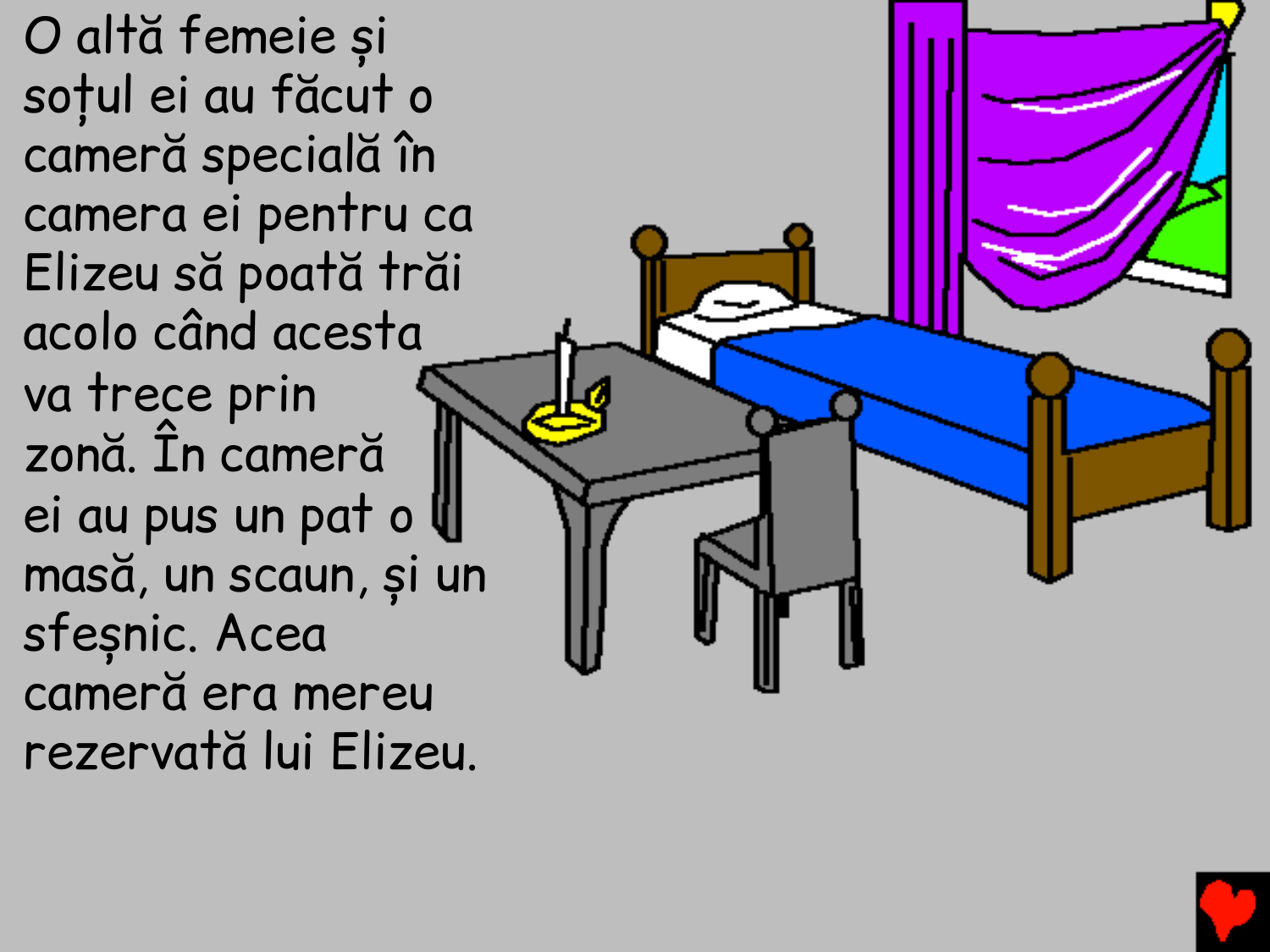

O altă femeie și soțul ei au făcut o cameră specială în camera ei pentru ca Elizeu să poată trăi acolo când acesta
va trece prin
zonă. În cameră
ei au pus un pat o masă, un scaun, și un sfeșnic. Acea cameră era mereu rezervată lui Elizeu.